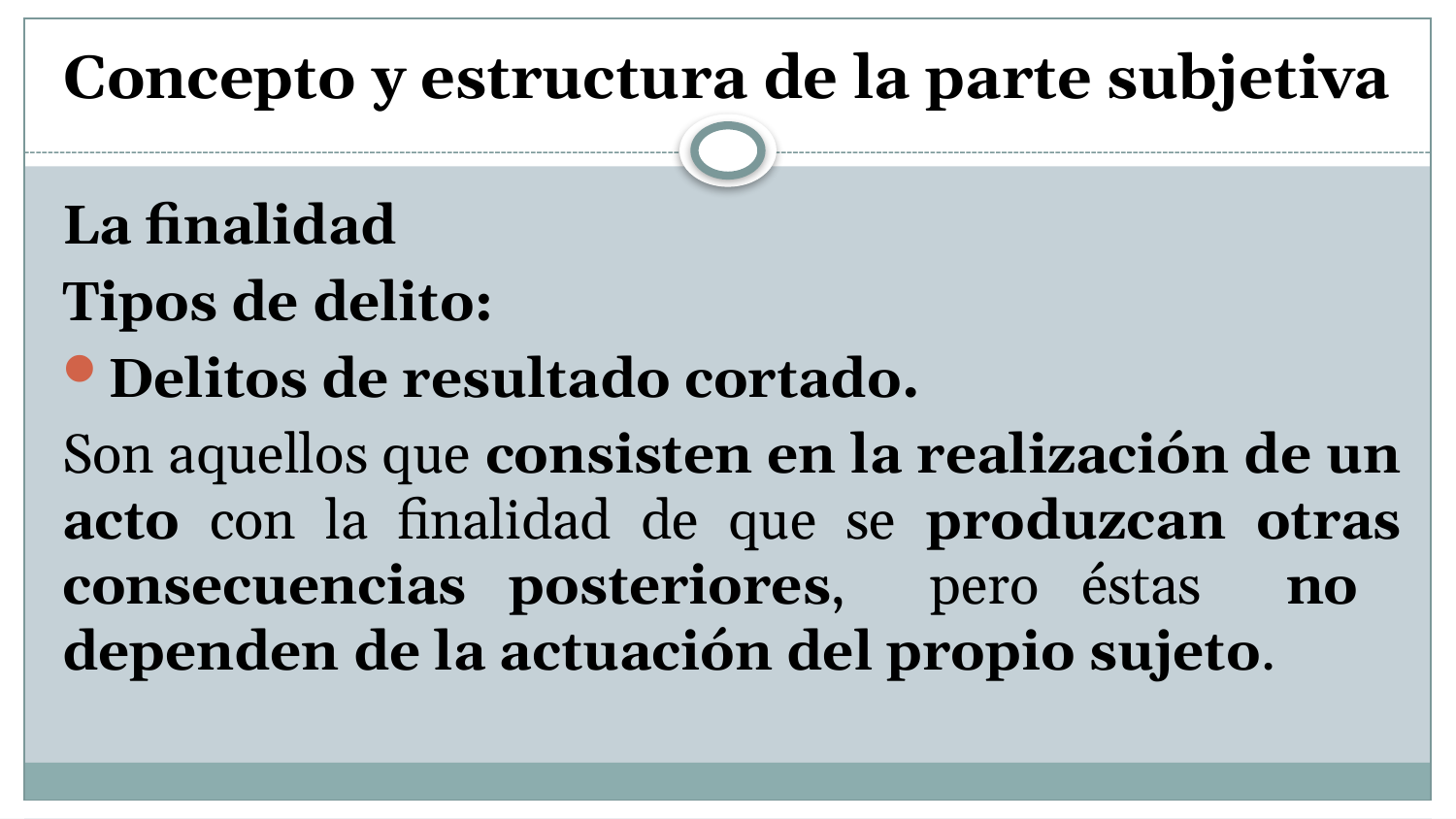

# Concepto y estructura de la parte subjetiva
La finalidad
Tipos de delito:
Delitos de resultado cortado.
Son aquellos que consisten en la realización de un acto con la finalidad de que se produzcan otras consecuencias posteriores,  pero éstas  no  dependen de la actuación del propio sujeto.